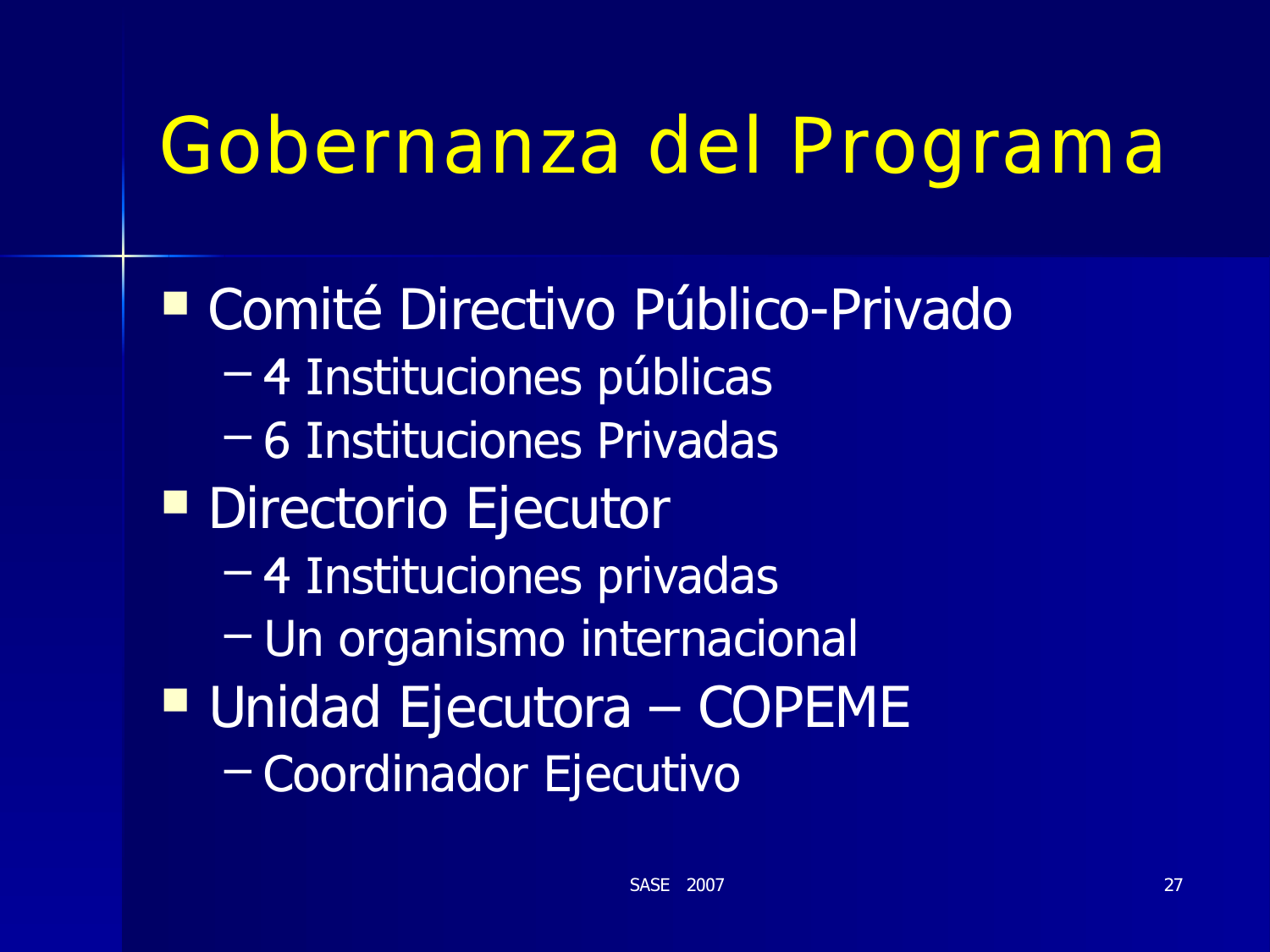

# Gobernanza del Programa
Comité Directivo Público-Privado
4 Instituciones públicas
6 Instituciones Privadas
Directorio Ejecutor
4 Instituciones privadas
Un organismo internacional
Unidad Ejecutora – COPEME
Coordinador Ejecutivo

SASE   2007
27